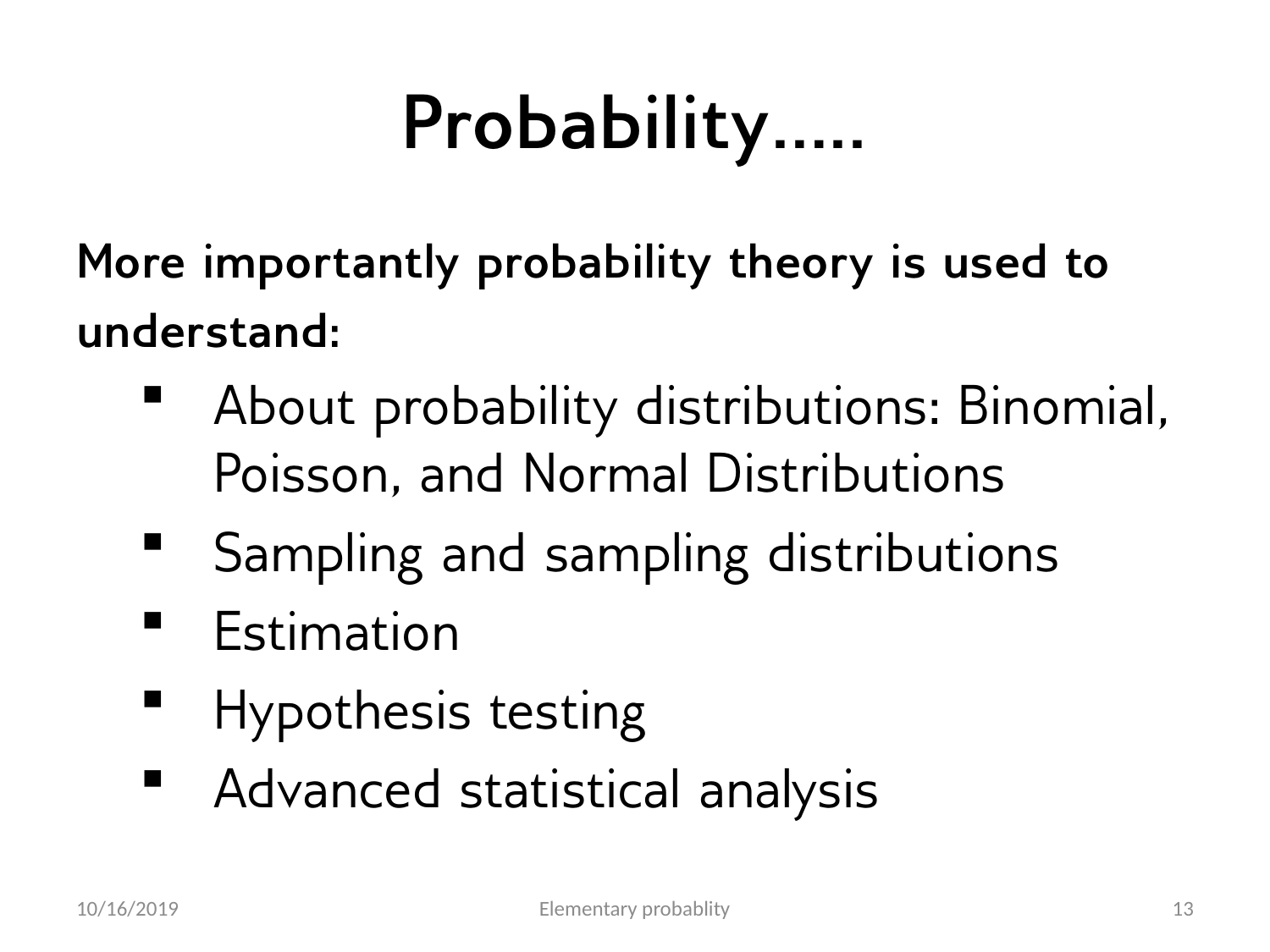

# Probability…..
More importantly probability theory is used to
understand:
About probability distributions: Binomial, Poisson, and Normal Distributions
Sampling and sampling distributions
Estimation
Hypothesis testing
Advanced statistical analysis

10/16/2019
Elementary probablity
13